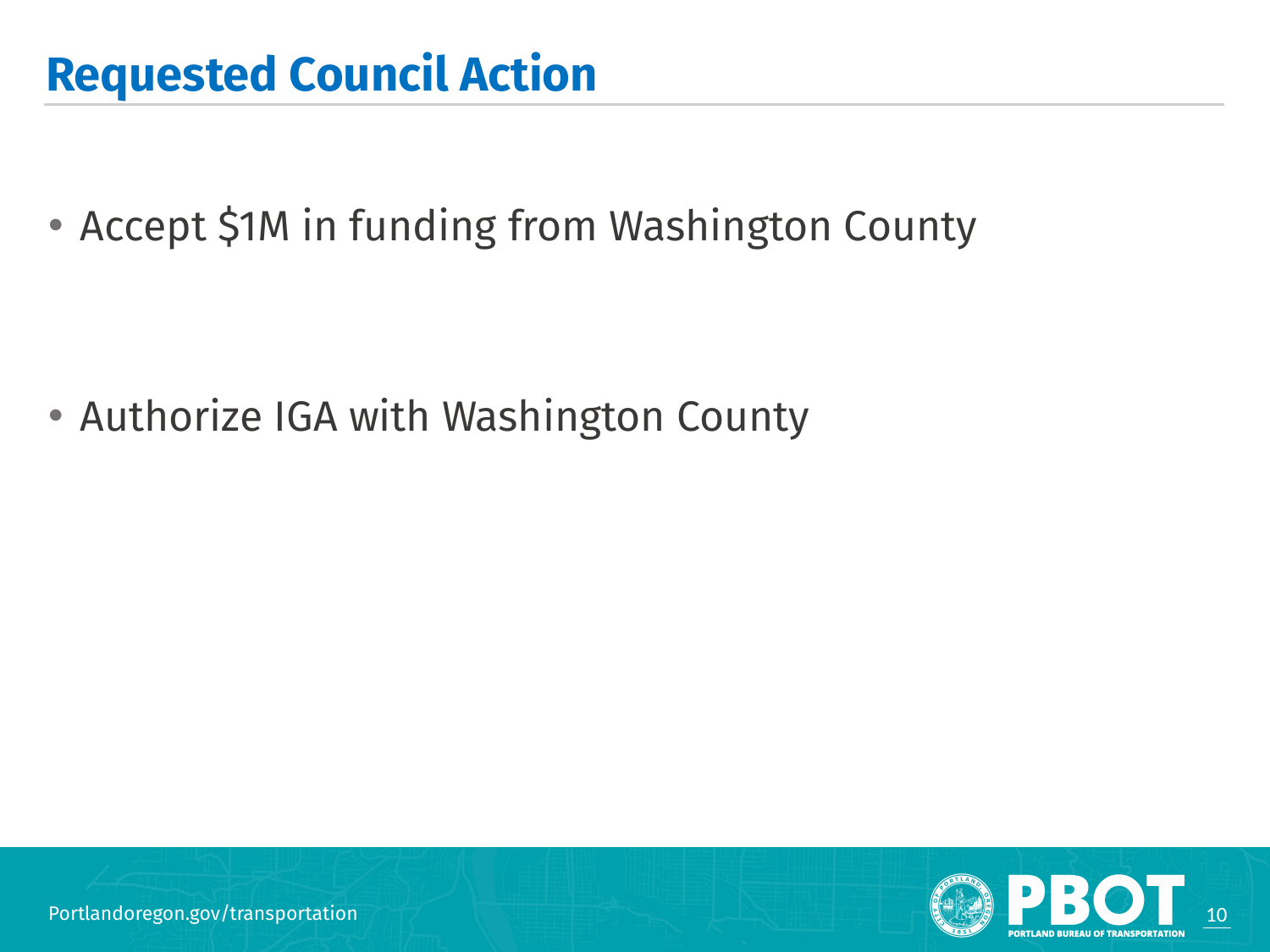

# Requested Council Action
Accept $1M in funding from Washington County

Authorize IGA with Washington County